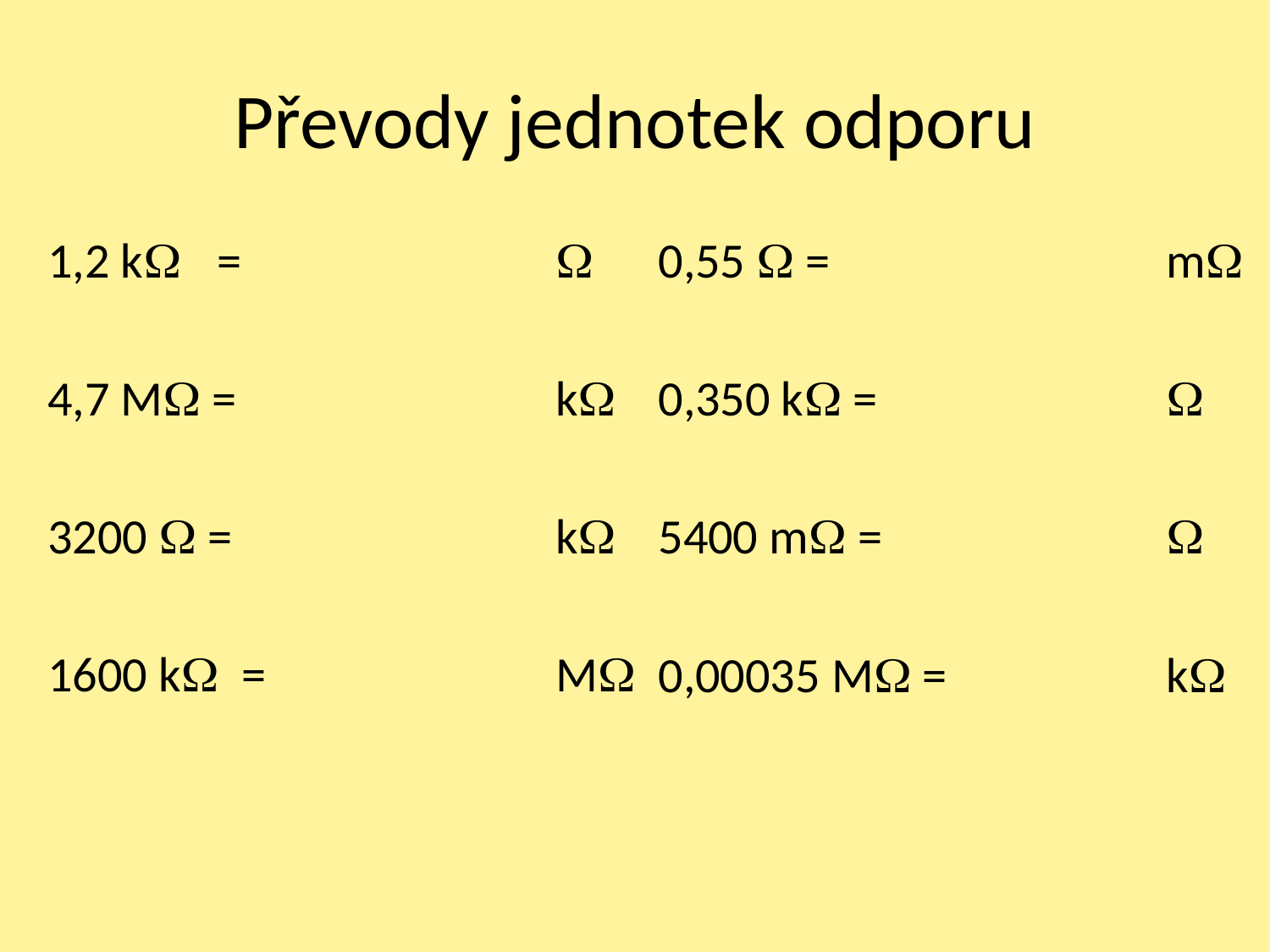

# Převody jednotek odporu
1,2 kΩ  =			Ω

4,7 MΩ =			kΩ

3200 Ω =			kΩ

1600 kΩ  =			MΩ

0,55 Ω =			mΩ

0,350 kΩ =		 	Ω

5400 mΩ = 			Ω

0,00035 MΩ =	 	kΩ